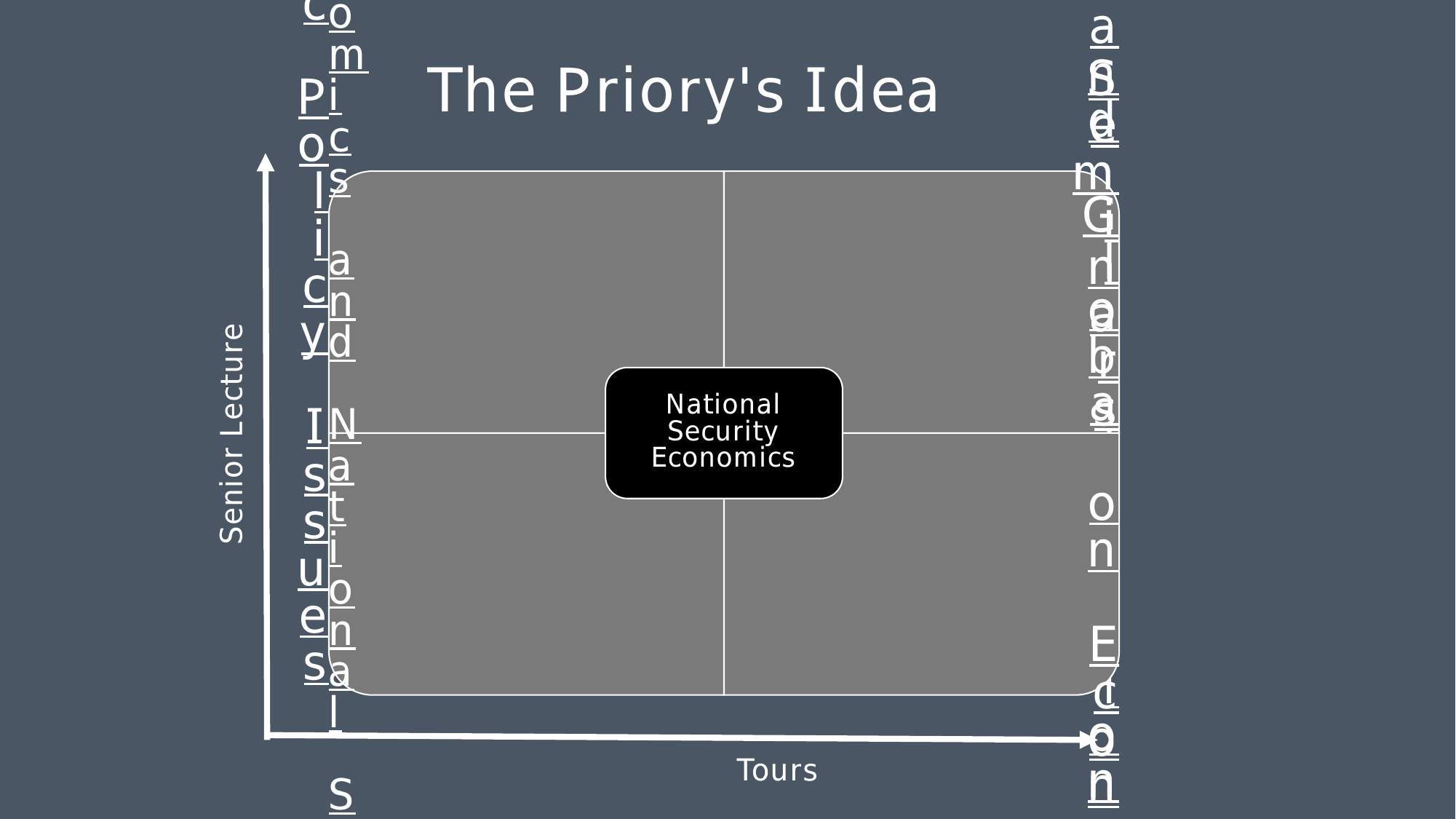

The Priory's Idea
National Security Economics
Senior Lecture
Tours